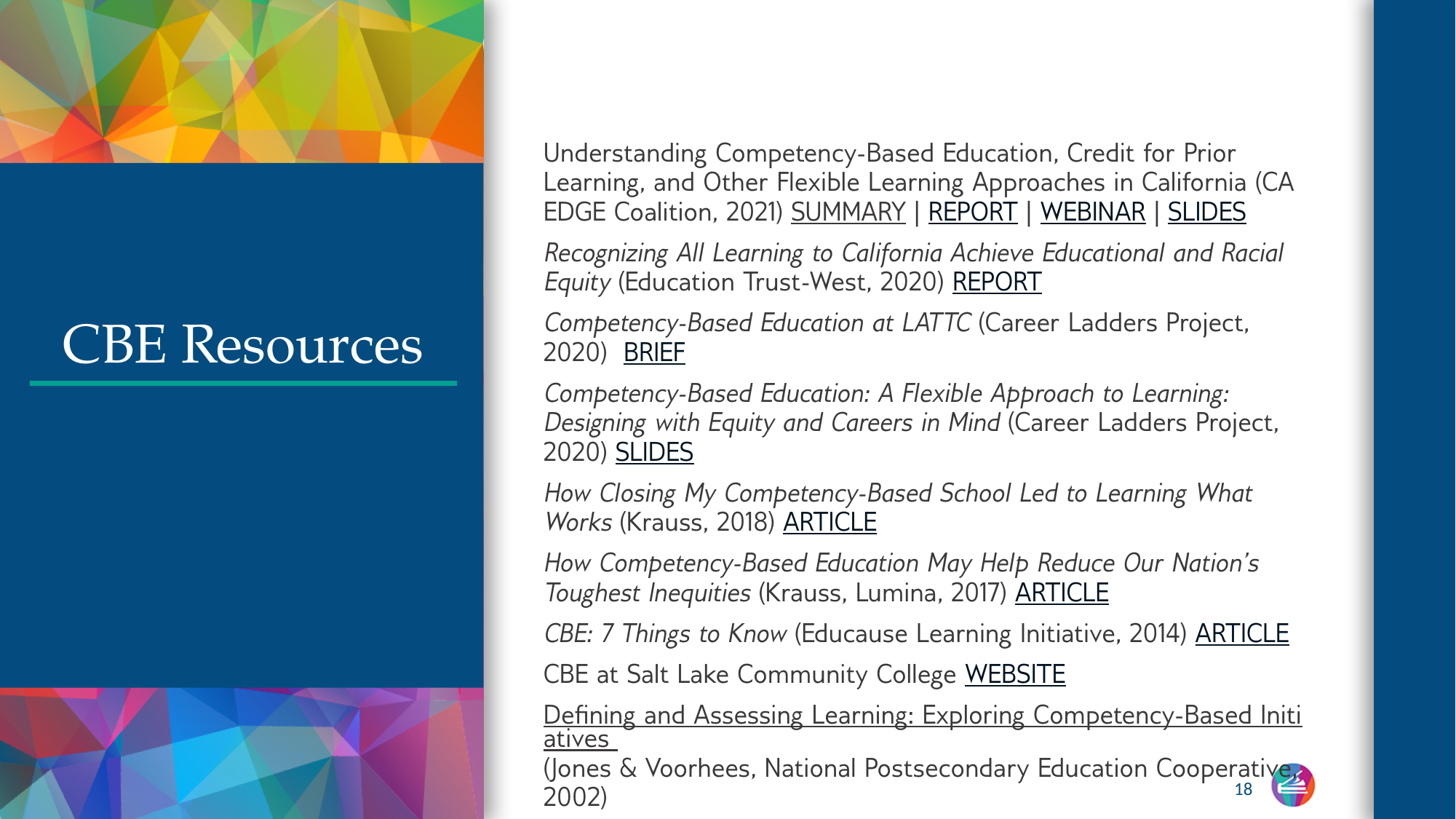

Understanding Competency-Based Education, Credit for Prior Learning, and Other Flexible Learning Approaches in California (CA EDGE Coalition, 2021) SUMMARY | REPORT | WEBINAR | SLIDES
Recognizing All Learning to California Achieve Educational and Racial Equity (Education Trust-West, 2020) REPORT
Competency-Based Education at LATTC (Career Ladders Project, 2020)  BRIEF
Competency-Based Education: A Flexible Approach to Learning: Designing with Equity and Careers in Mind (Career Ladders Project, 2020) SLIDES
How Closing My Competency-Based School Led to Learning What Works (Krauss, 2018) ARTICLE
How Competency-Based Education May Help Reduce Our Nation’s Toughest Inequities (Krauss, Lumina, 2017) ARTICLE
CBE: 7 Things to Know (Educause Learning Initiative, 2014) ARTICLE
CBE at Salt Lake Community College WEBSITE
Defining and Assessing Learning: Exploring Competency-Based Initiatives (Jones & Voorhees, National Postsecondary Education Cooperative, 2002)

# CBE Resources

18